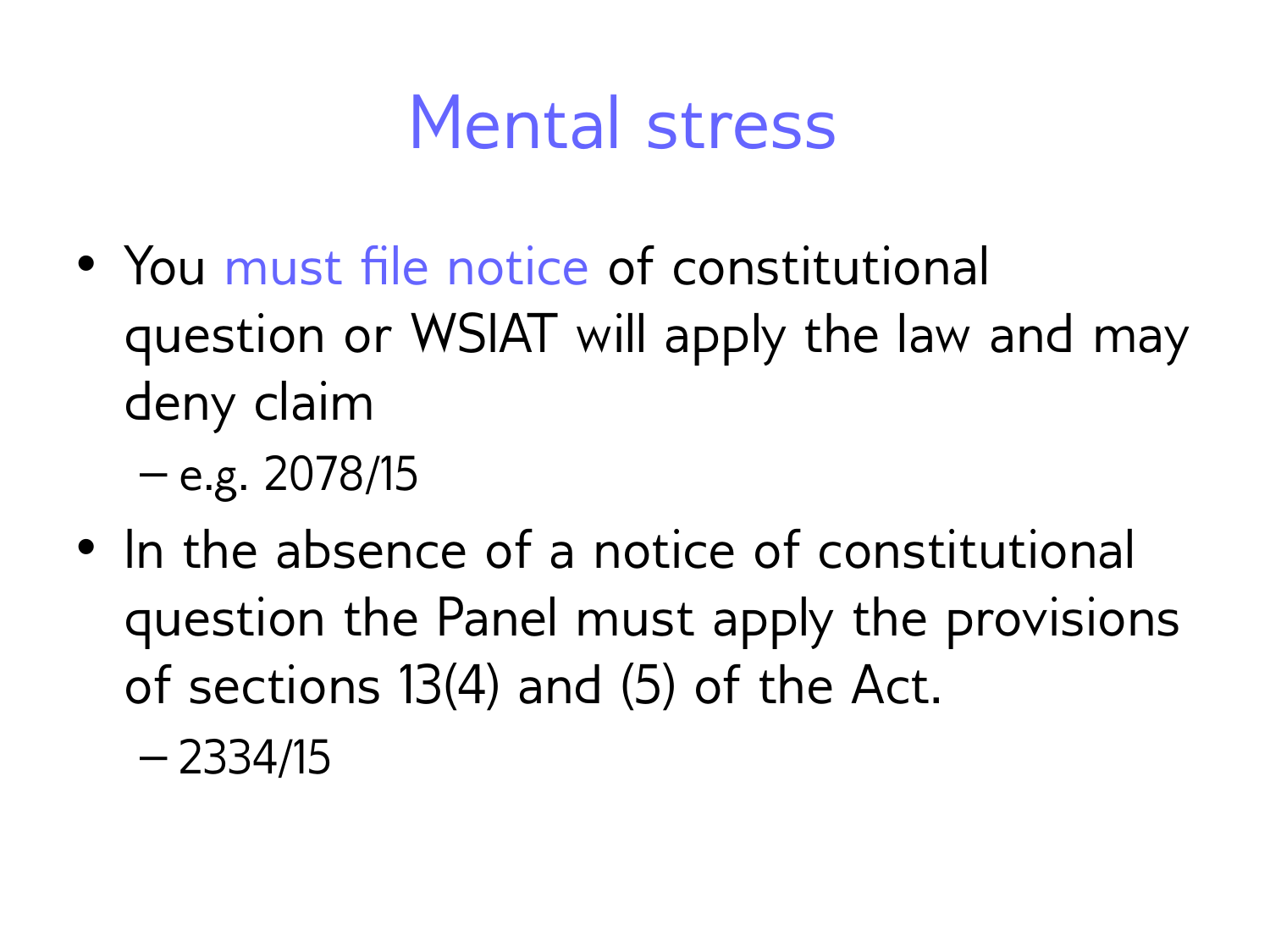

# Mental stress
You must file notice of constitutional question or WSIAT will apply the law and may deny claim
e.g. 2078/15
In the absence of a notice of constitutional question the Panel must apply the provisions of sections 13(4) and (5) of the Act.
2334/15